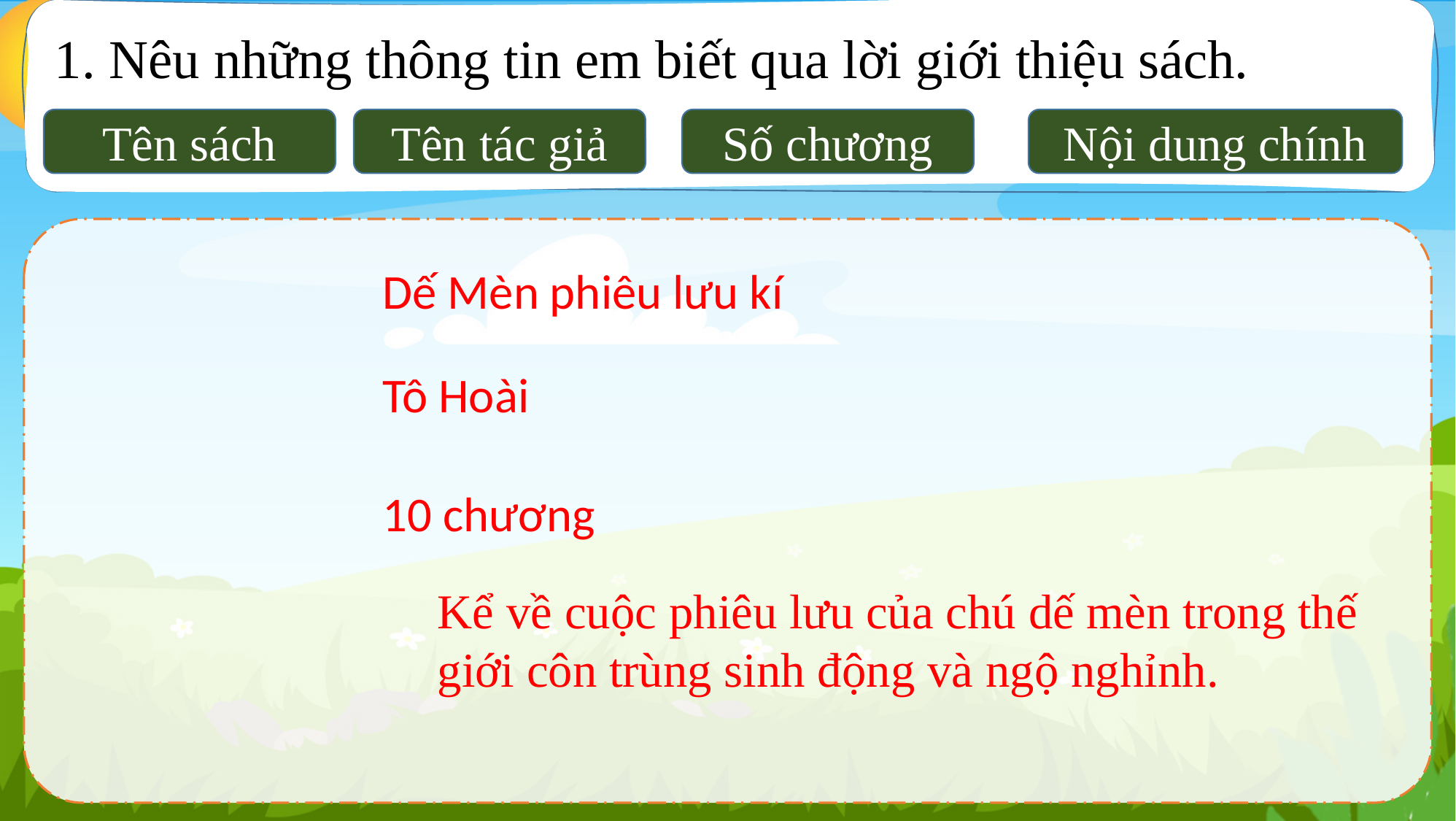

1. Nêu những thông tin em biết qua lời giới thiệu sách.
Tên sách
Tên tác giả
Số chương
Nội dung chính

Dế Mèn phiêu lưu kí
Tô Hoài
10 chương
Kể về cuộc phiêu lưu của chú dế mèn trong thế giới côn trùng sinh động và ngộ nghỉnh.